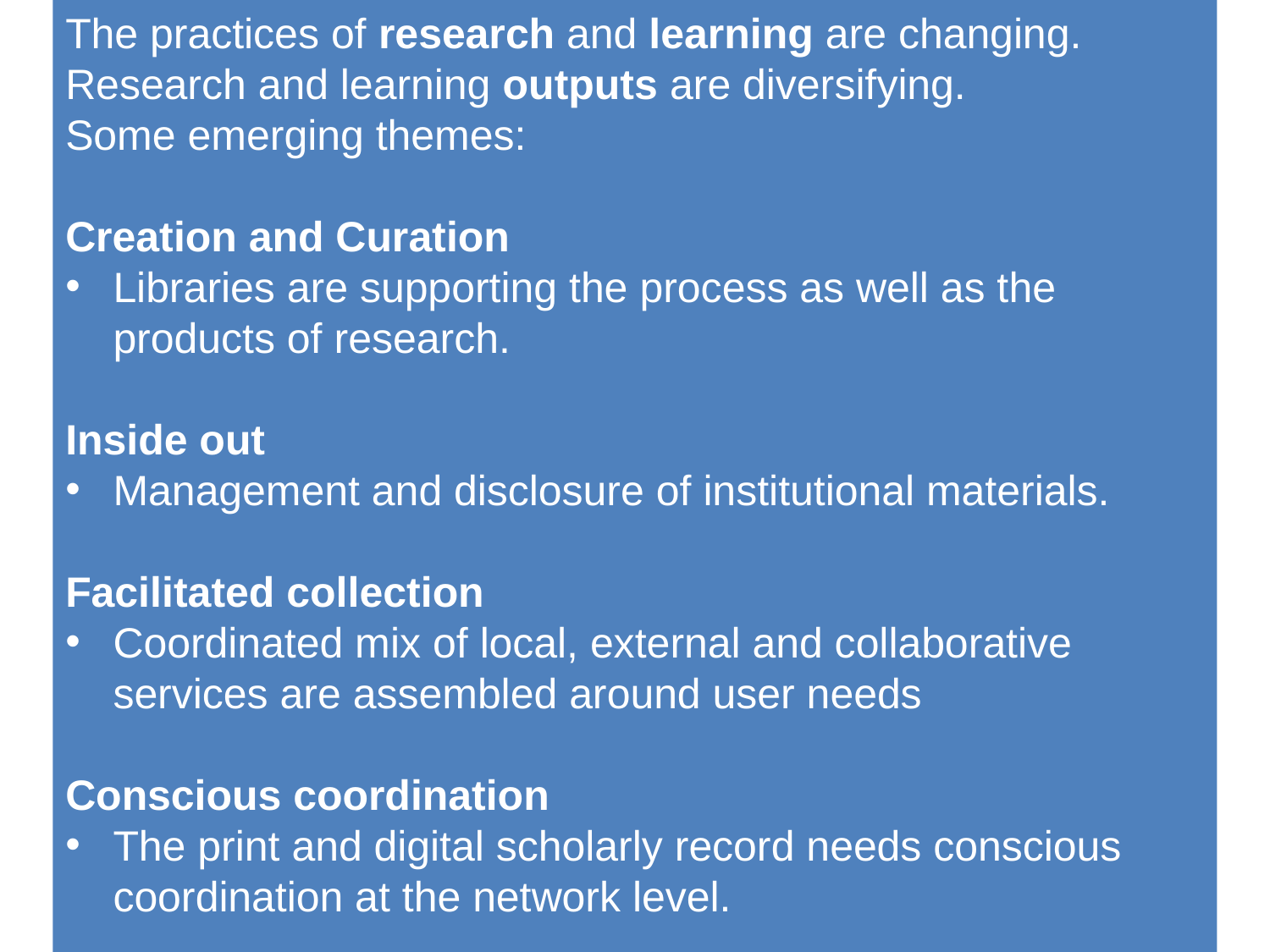

The practices of research and learning are changing.
Research and learning outputs are diversifying.
Some emerging themes:

Creation and Curation
Libraries are supporting the process as well as the products of research.

Inside out
Management and disclosure of institutional materials.

Facilitated collection
Coordinated mix of local, external and collaborative services are assembled around user needs

Conscious coordination
The print and digital scholarly record needs conscious coordination at the network level.